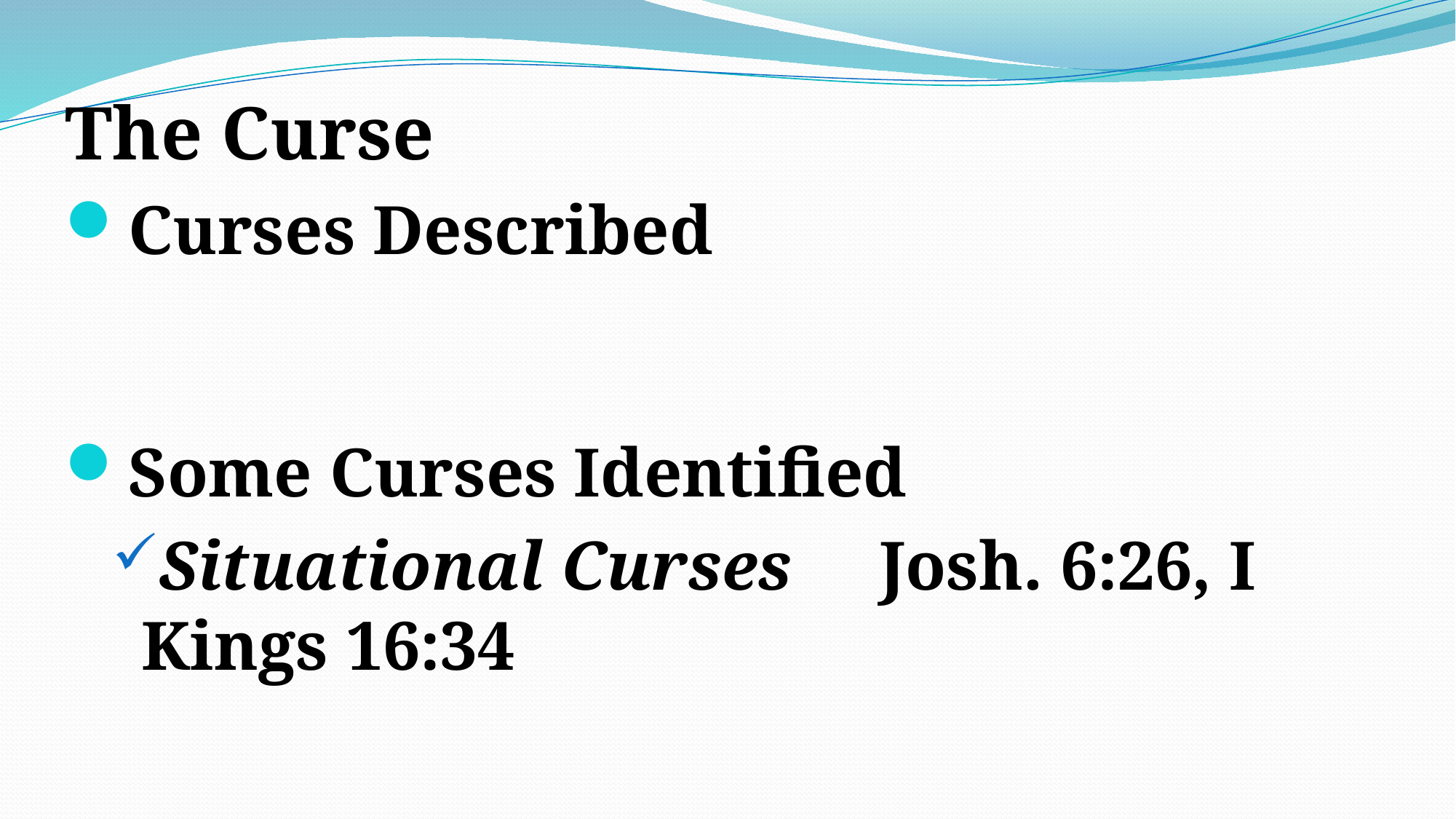

The Curse
Curses Described

Some Curses Identified
Situational Curses     Josh. 6:26, I Kings 16:34